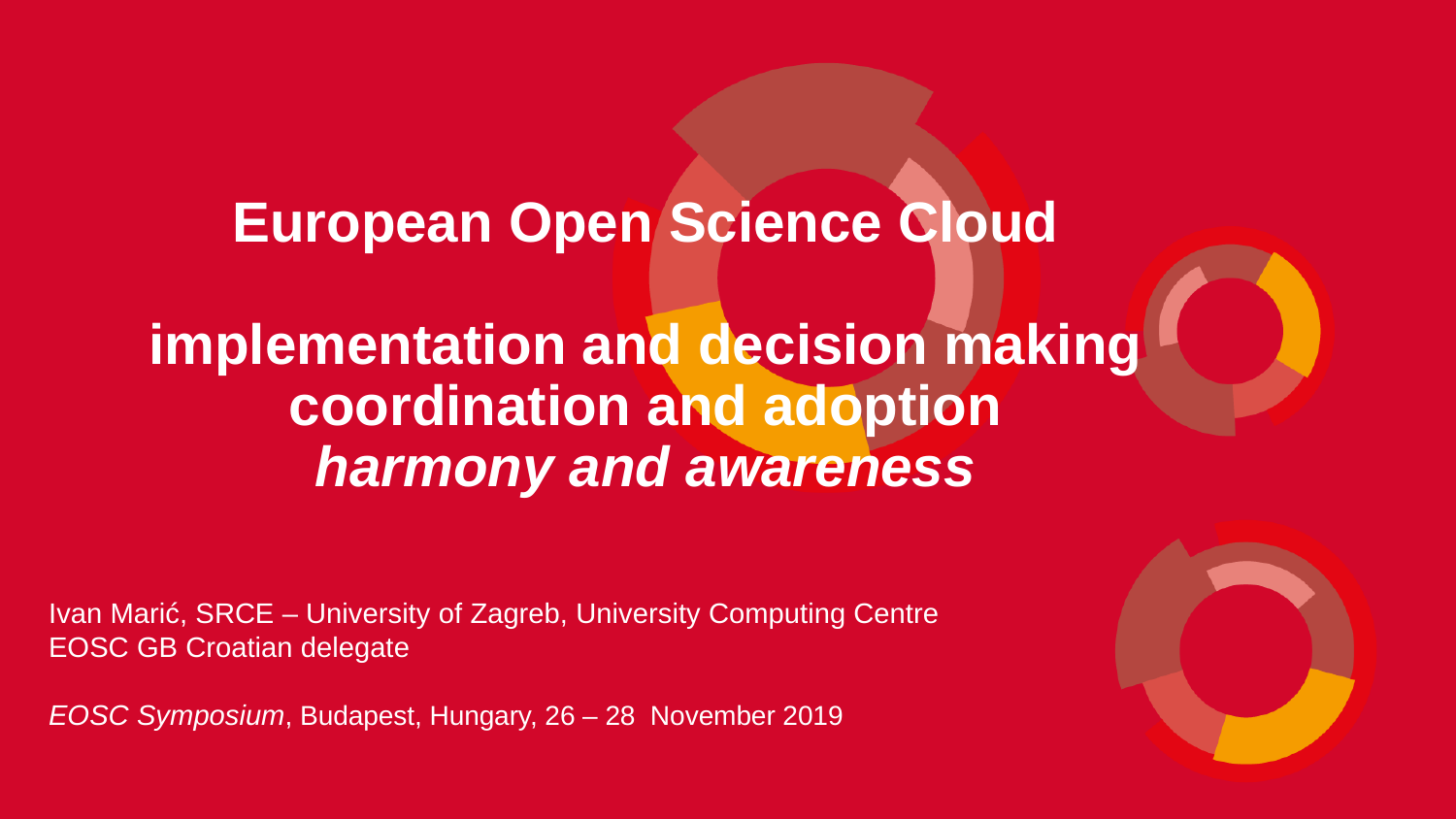

European Open Science Cloud

implementation and decision making coordination and adoption
harmony and awareness
Ivan Marić, SRCE – University of Zagreb, University Computing Centre
EOSC GB Croatian delegate

EOSC Symposium, Budapest, Hungary, 26 – 28  November 2019